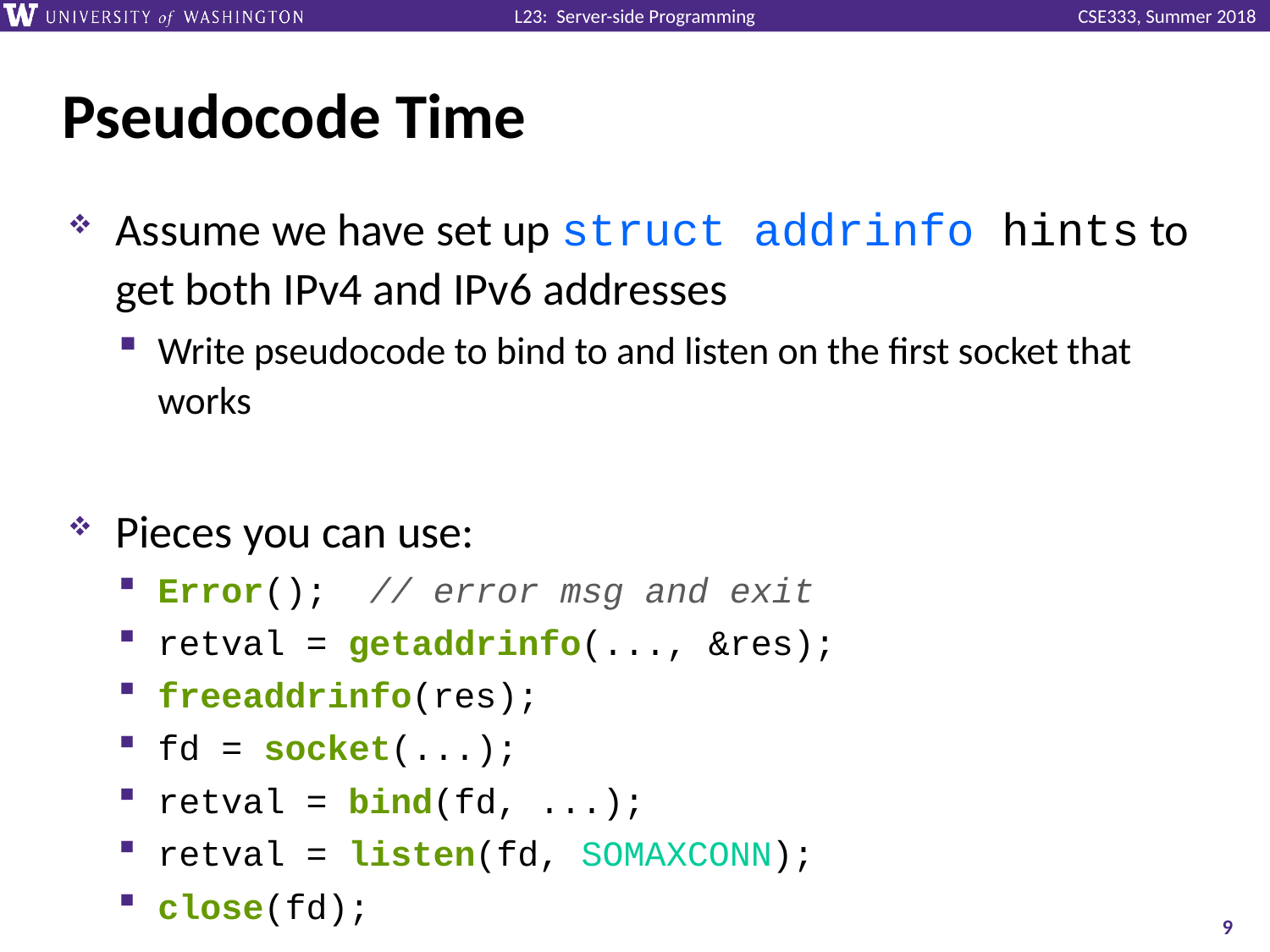

# Pseudocode Time
Assume we have set up struct addrinfo hints to get both IPv4 and IPv6 addresses
Write pseudocode to bind to and listen on the first socket that works

Pieces you can use:
Error();  // error msg and exit
retval = getaddrinfo(..., &res);
freeaddrinfo(res);
fd = socket(...);
retval = bind(fd, ...);
retval = listen(fd, SOMAXCONN);
close(fd);

9